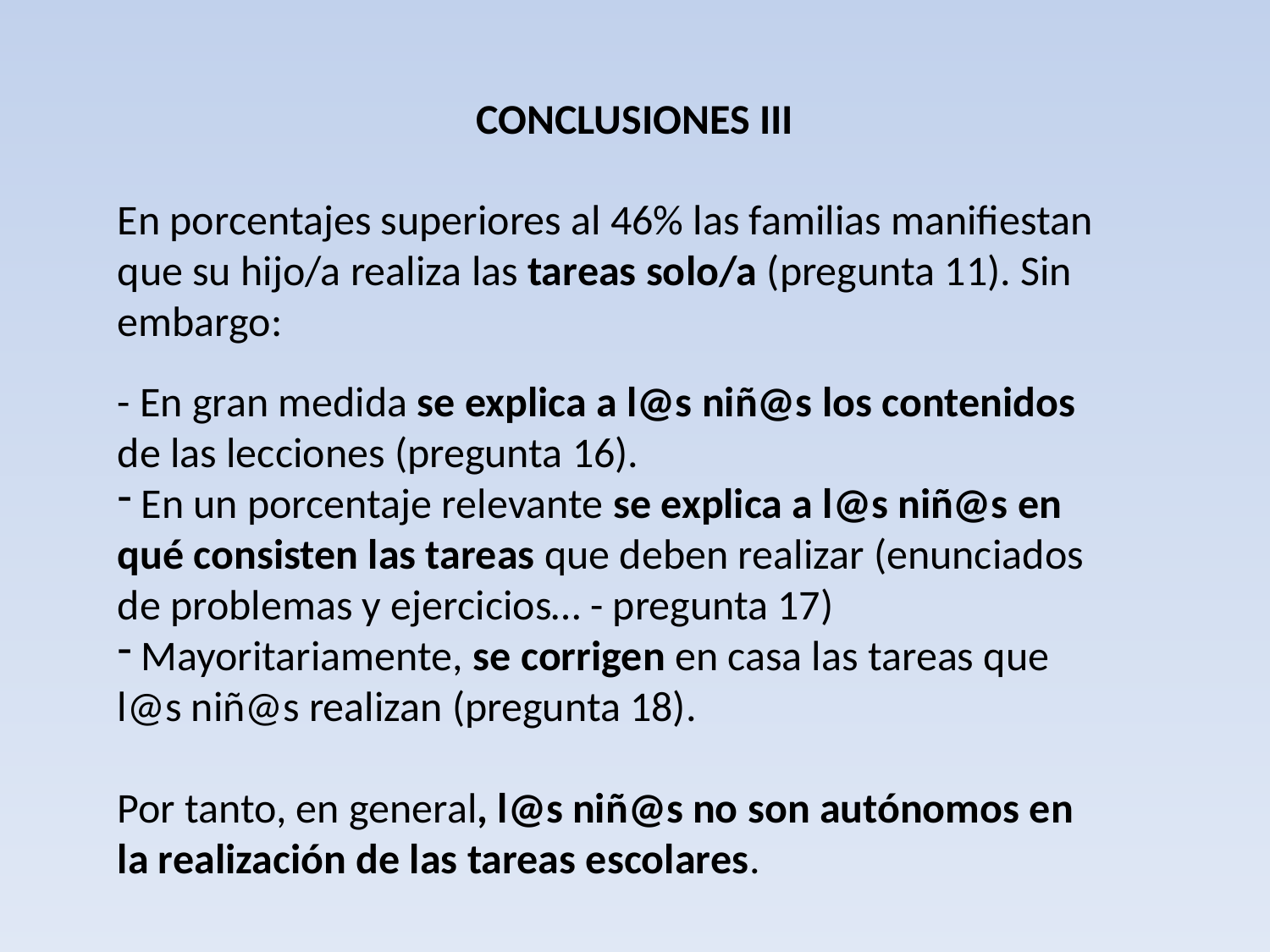

# CONCLUSIONES III
En porcentajes superiores al 46% las familias manifiestan que su hijo/a realiza las tareas solo/a (pregunta 11). Sin embargo:

- En gran medida se explica a l@s niñ@s los contenidos de las lecciones (pregunta 16).
 En un porcentaje relevante se explica a l@s niñ@s en qué consisten las tareas que deben realizar (enunciados de problemas y ejercicios… - pregunta 17)
 Mayoritariamente, se corrigen en casa las tareas que l@s niñ@s realizan (pregunta 18).

Por tanto, en general, l@s niñ@s no son autónomos en la realización de las tareas escolares.